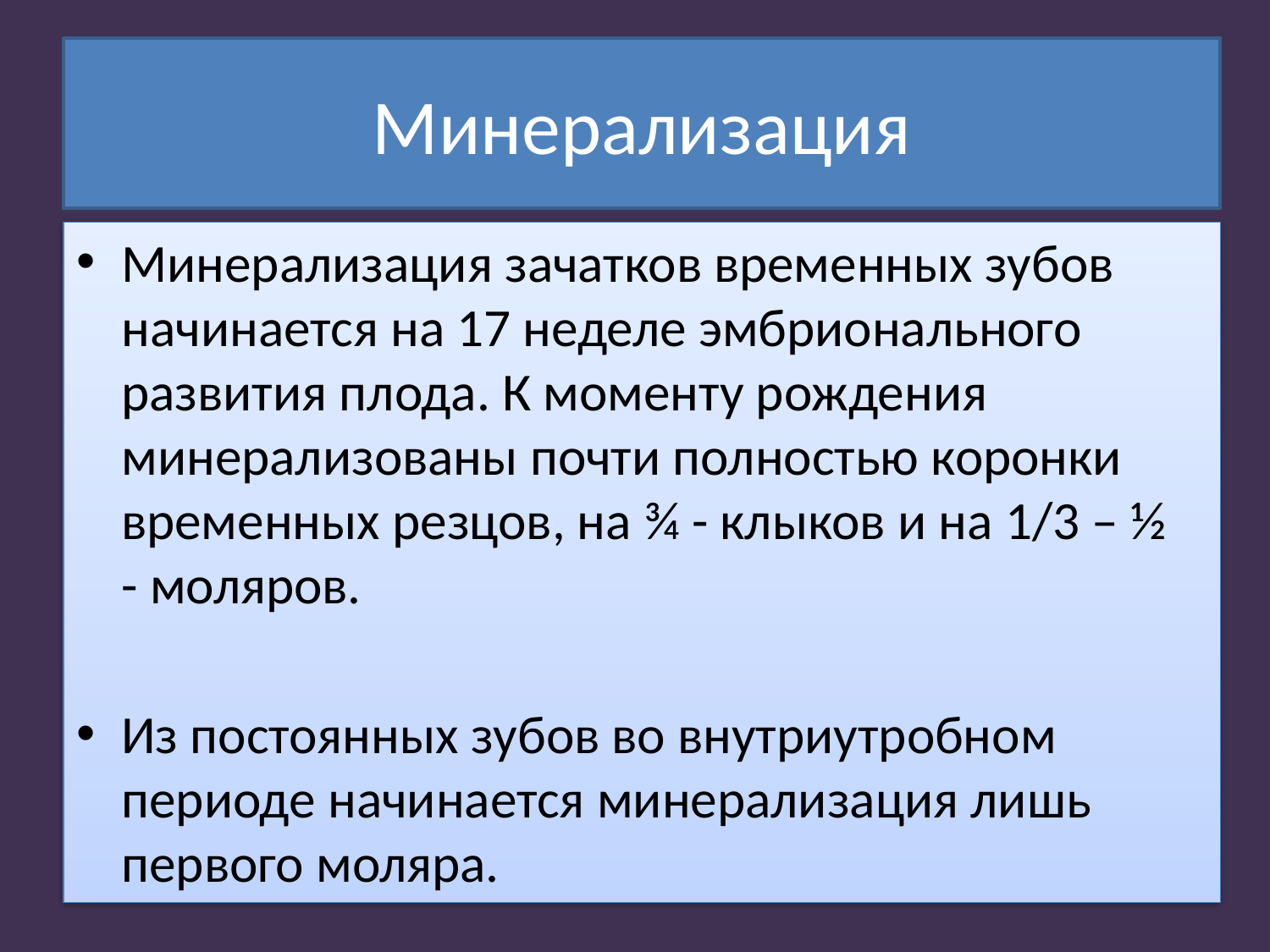

# Минерализация
Минерализация зачатков временных зубов начинается на 17 неделе эмбрионального развития плода. К моменту рождения минерализованы почти полностью коронки временных резцов, на ¾ - клыков и на 1/3 – ½  - моляров.

Из постоянных зубов во внутриутробном периоде начинается минерализация лишь первого моляра.